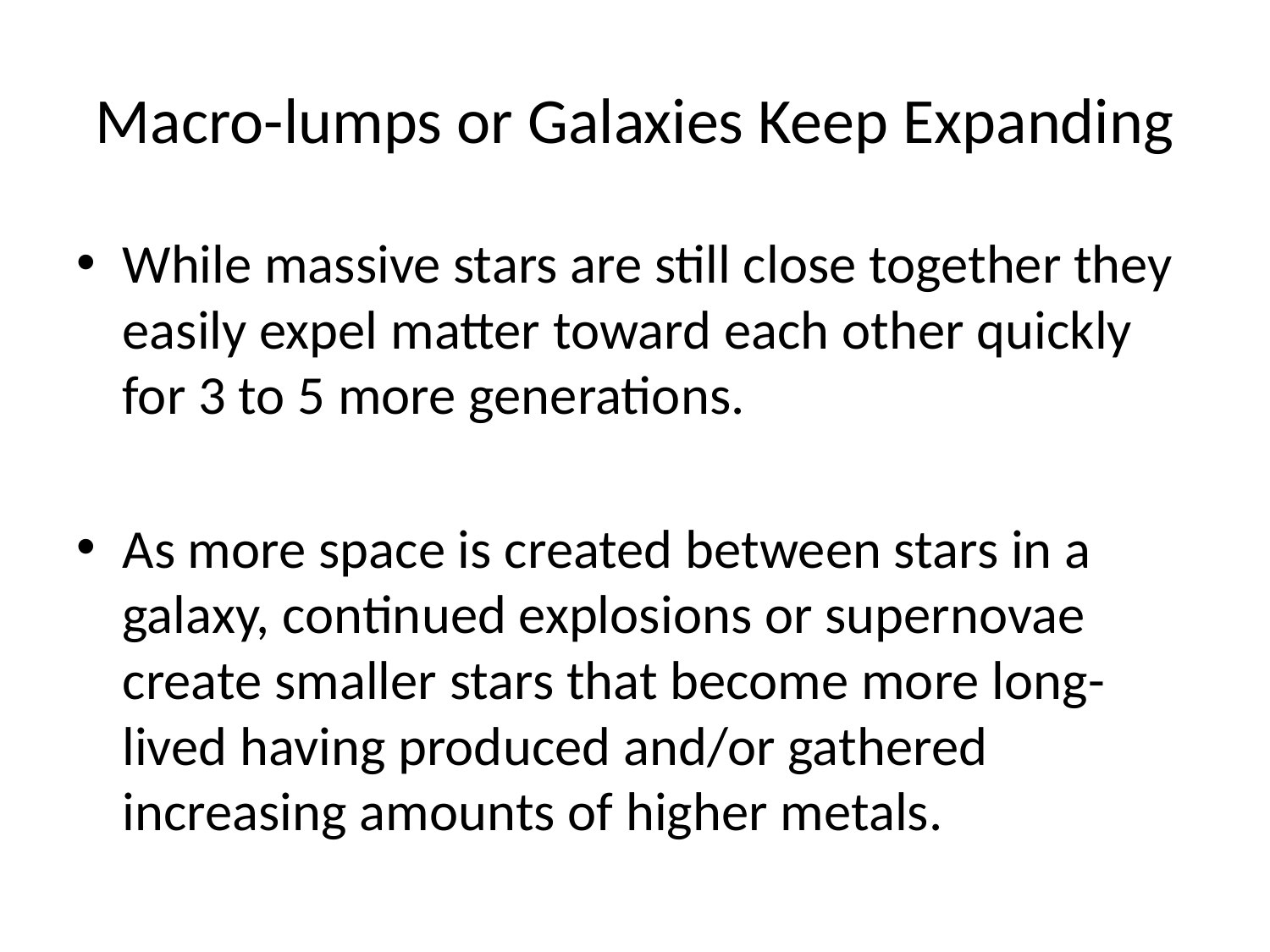

# Macro-lumps or Galaxies Keep Expanding
While massive stars are still close together they easily expel matter toward each other quickly for 3 to 5 more generations.

As more space is created between stars in a galaxy, continued explosions or supernovae create smaller stars that become more long-lived having produced and/or gathered increasing amounts of higher metals.